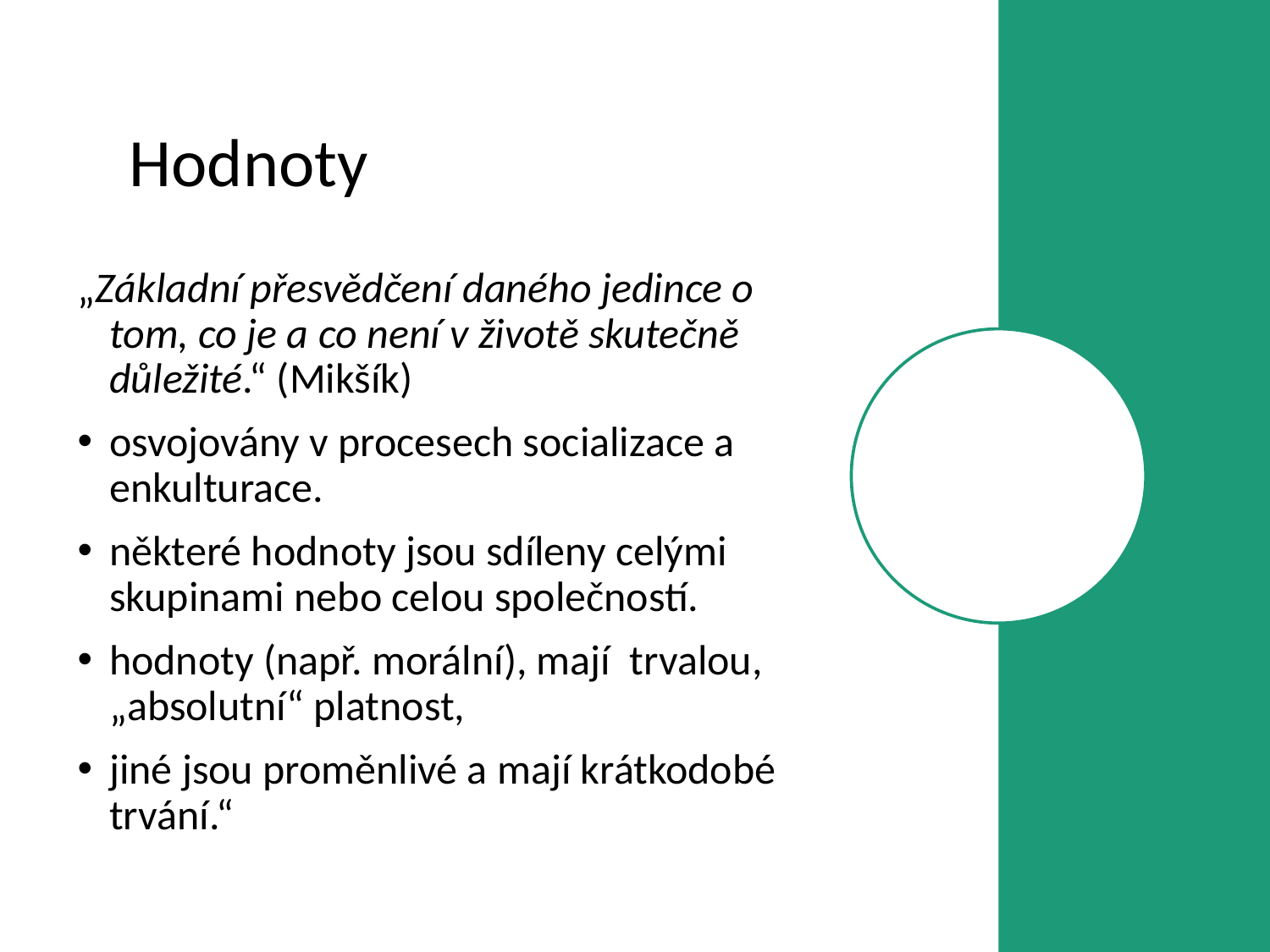

# Hodnoty

„Základní přesvědčení daného jedince o tom, co je a co není v životě skutečně důležité.“ (Mikšík)
osvojovány v procesech socializace a enkulturace.
některé hodnoty jsou sdíleny celými skupinami nebo celou společností.
hodnoty (např. morální), mají  trvalou, „absolutní“ platnost,
jiné jsou proměnlivé a mají krátkodobé trvání.“